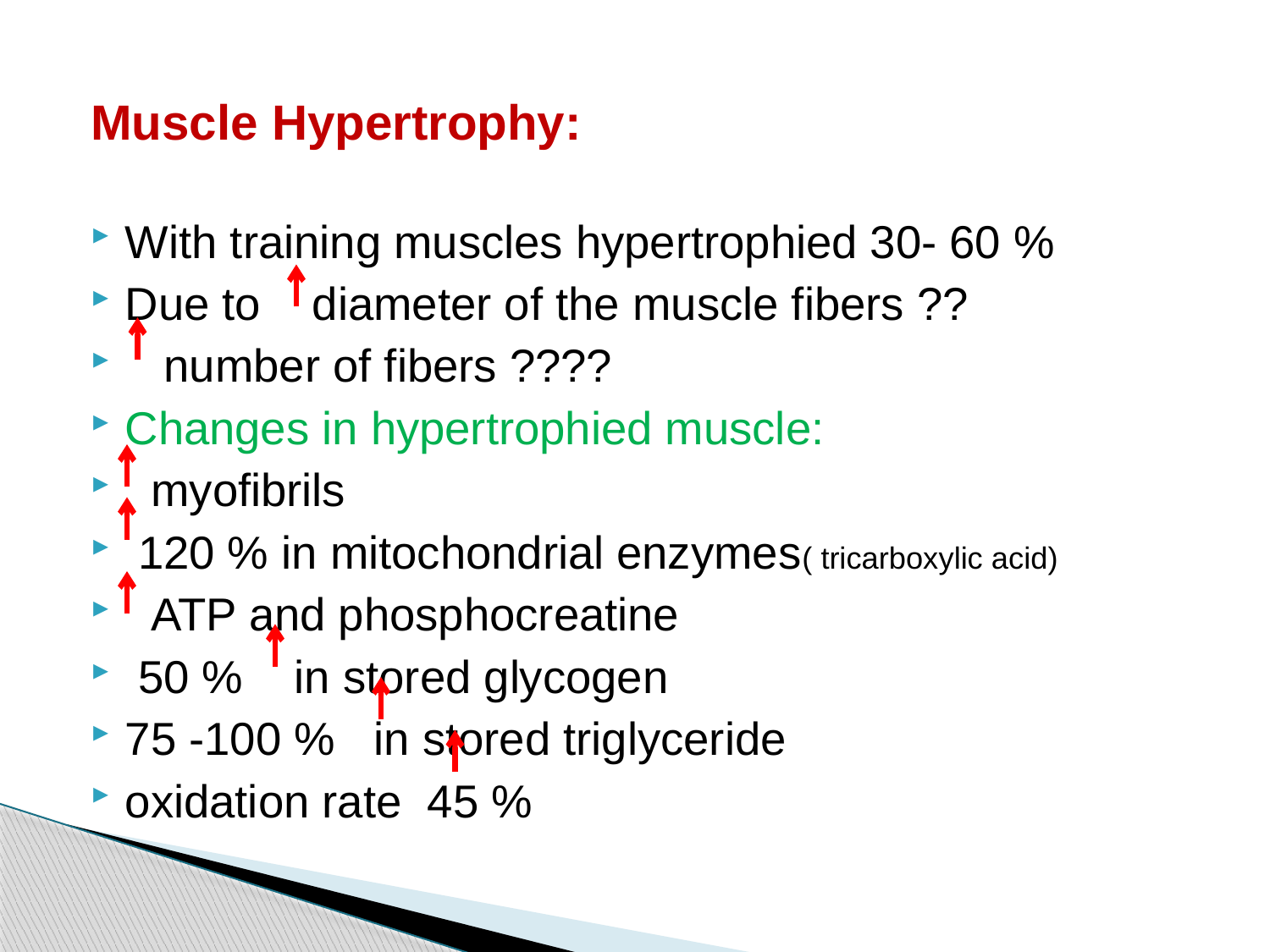

Muscle Hypertrophy:
With training muscles hypertrophied 30- 60 %
Due to    diameter of the muscle fibers ??
   number of fibers ????
Changes in hypertrophied muscle:
  myofibrils
 120 % in mitochondrial enzymes( tricarboxylic acid)
  ATP and phosphocreatine
 50 %    in stored glycogen
75 -100 %   in stored triglyceride
oxidation rate  45 %